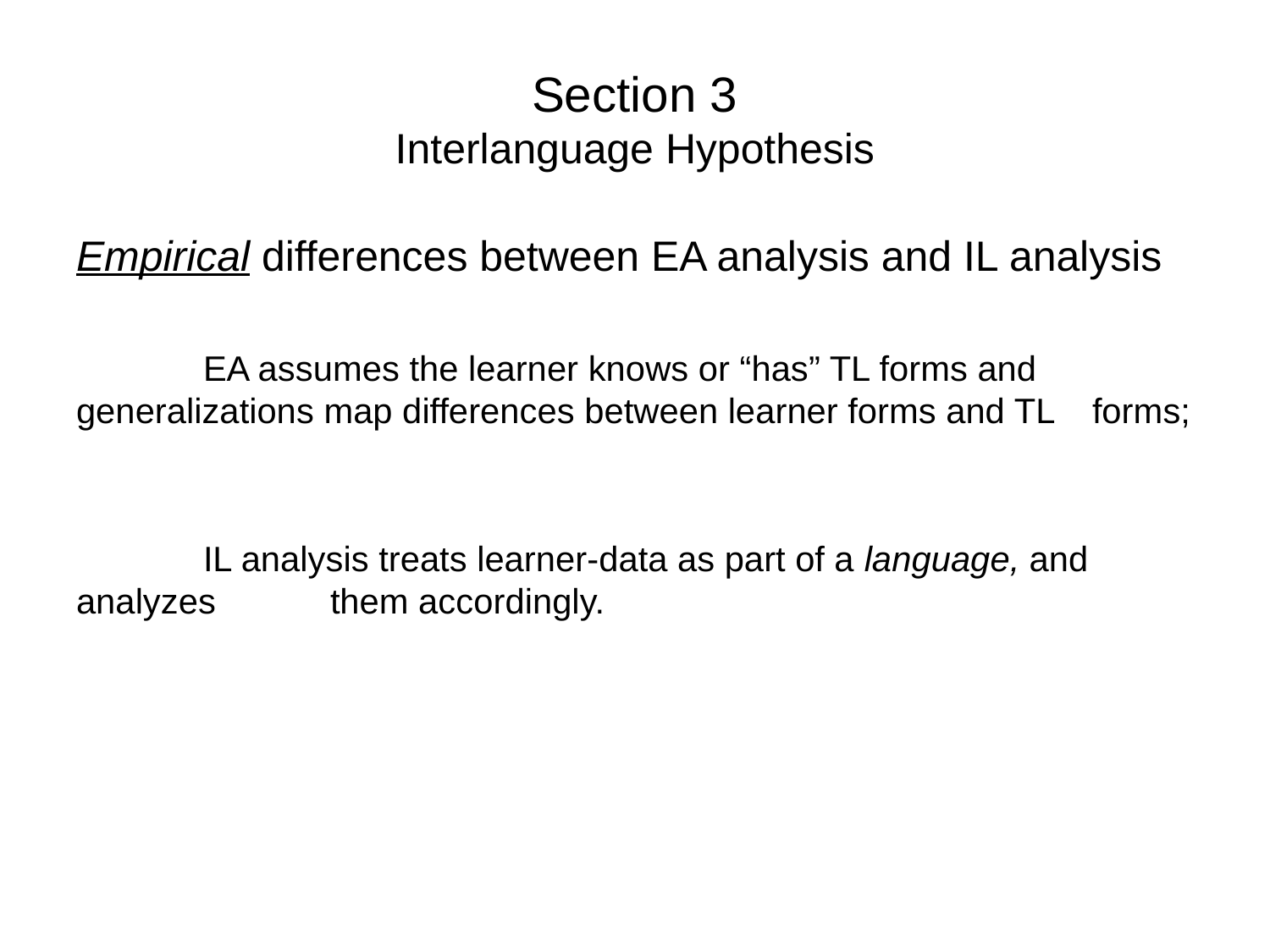

# Section 3 Interlanguage Hypothesis
Empirical differences between EA analysis and IL analysis

	EA assumes the learner knows or “has” TL forms and 	generalizations map differences between learner forms and TL 	forms;

	IL analysis treats learner-data as part of a language, and analyzes 	them accordingly.